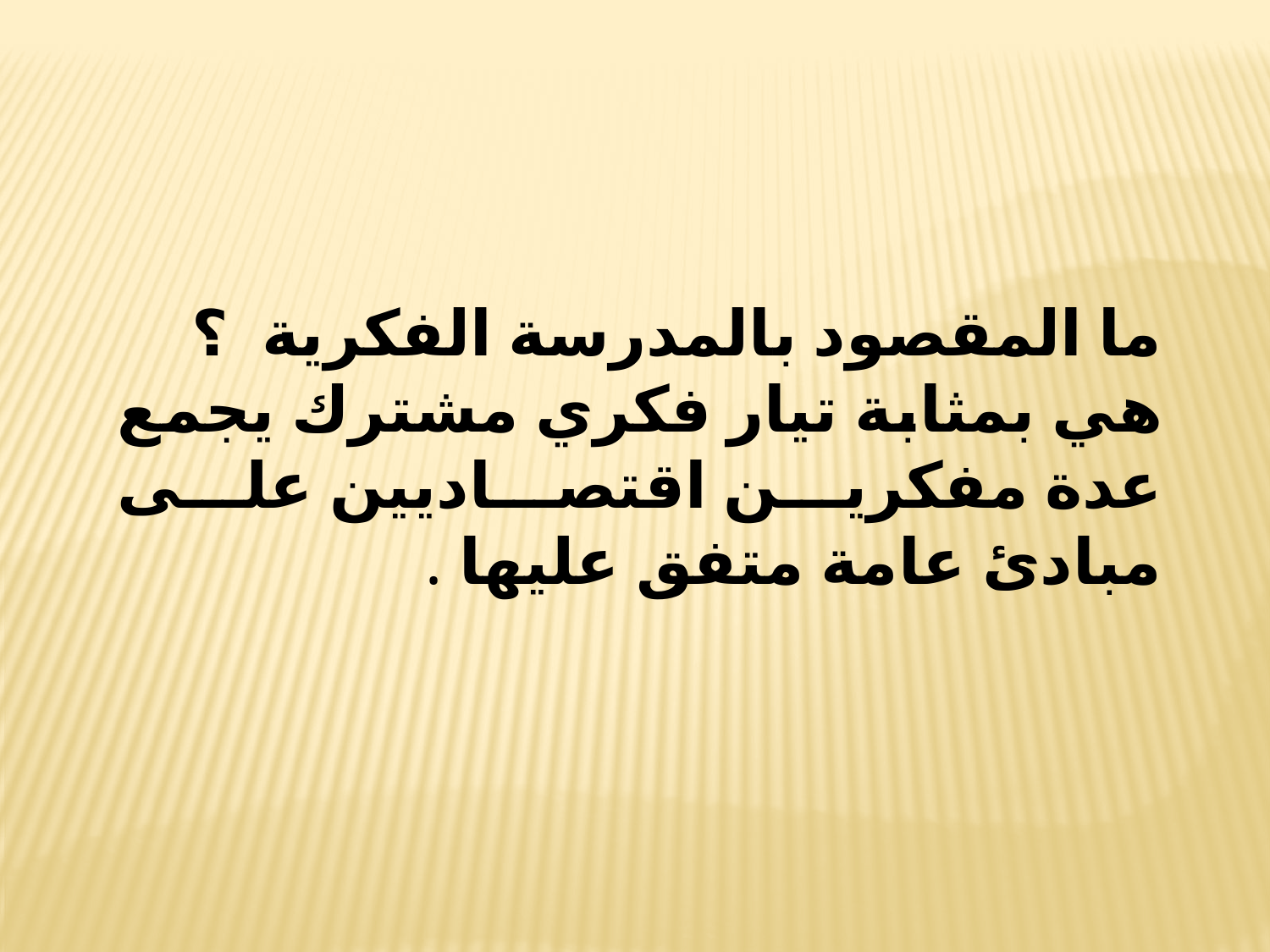

ما المقصود بالمدرسة الفكرية  ؟
هي بمثابة تيار فكري مشترك يجمع عدة مفكرين اقتصاديين على مبادئ عامة متفق عليها .